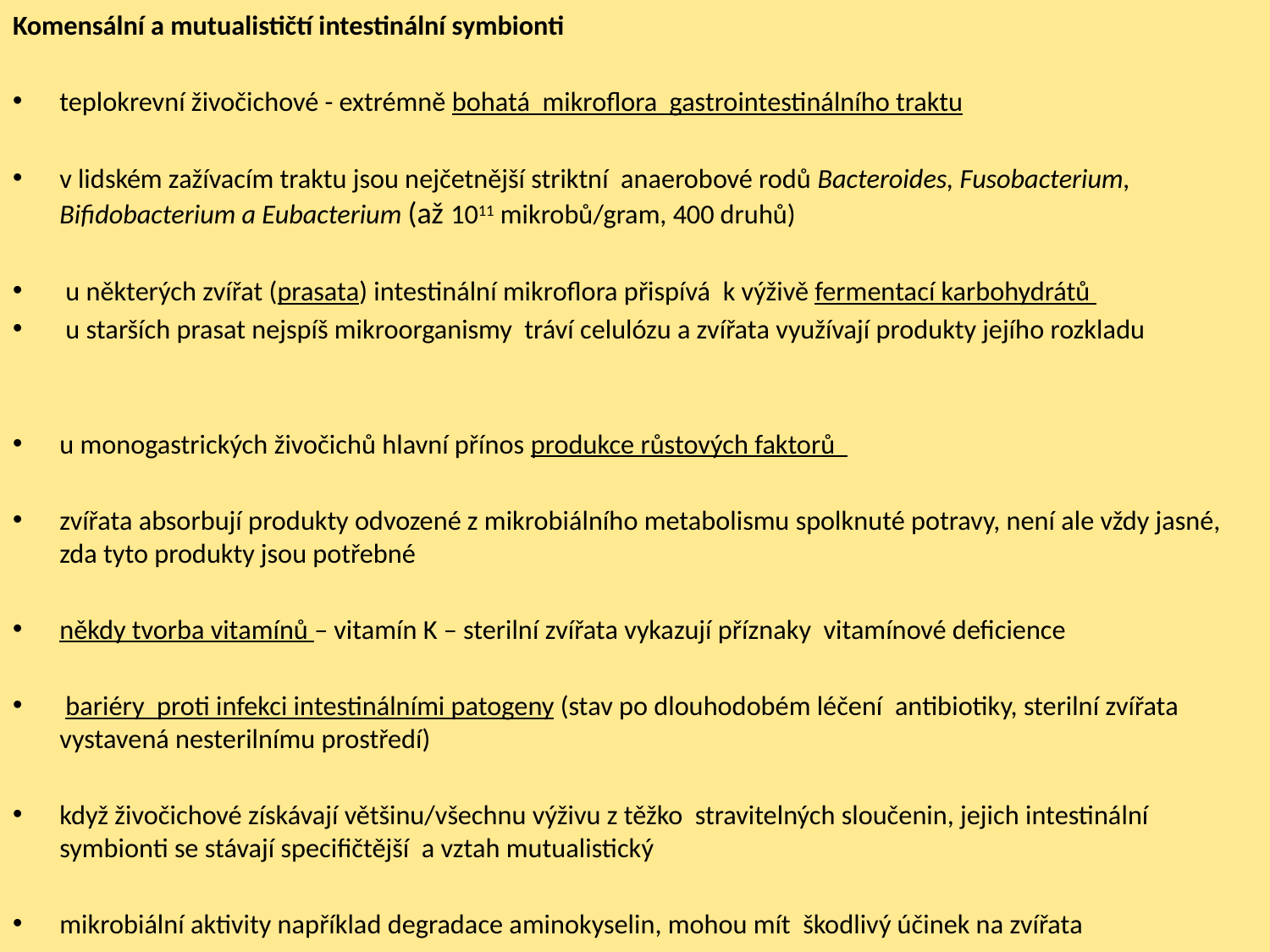

Komensální a mutualističtí intestinální symbionti

teplokrevní živočichové - extrémně bohatá  mikroflora  gastrointestinálního traktu

v lidském zažívacím traktu jsou nejčetnější striktní  anaerobové rodů Bacteroides, Fusobacterium,    Bifidobacterium a Eubacterium (až 1011 mikrobů/gram, 400 druhů)

 u některých zvířat (prasata) intestinální mikroflora přispívá  k výživě fermentací karbohydrátů
 u starších prasat nejspíš mikroorganismy  tráví celulózu a zvířata využívají produkty jejího rozkladu

u monogastrických živočichů hlavní přínos produkce růstových faktorů

zvířata absorbují produkty odvozené z mikrobiálního metabolismu spolknuté potravy, není ale vždy jasné, zda tyto produkty jsou potřebné

někdy tvorba vitamínů – vitamín K – sterilní zvířata vykazují příznaky  vitamínové deficience

 bariéry  proti infekci intestinálními patogeny (stav po dlouhodobém léčení  antibiotiky, sterilní zvířata vystavená nesterilnímu prostředí)

když živočichové získávají většinu/všechnu výživu z těžko  stravitelných sloučenin, jejich intestinální symbionti se stávají specifičtější  a vztah mutualistický

mikrobiální aktivity například degradace aminokyselin, mohou mít  škodlivý účinek na zvířata